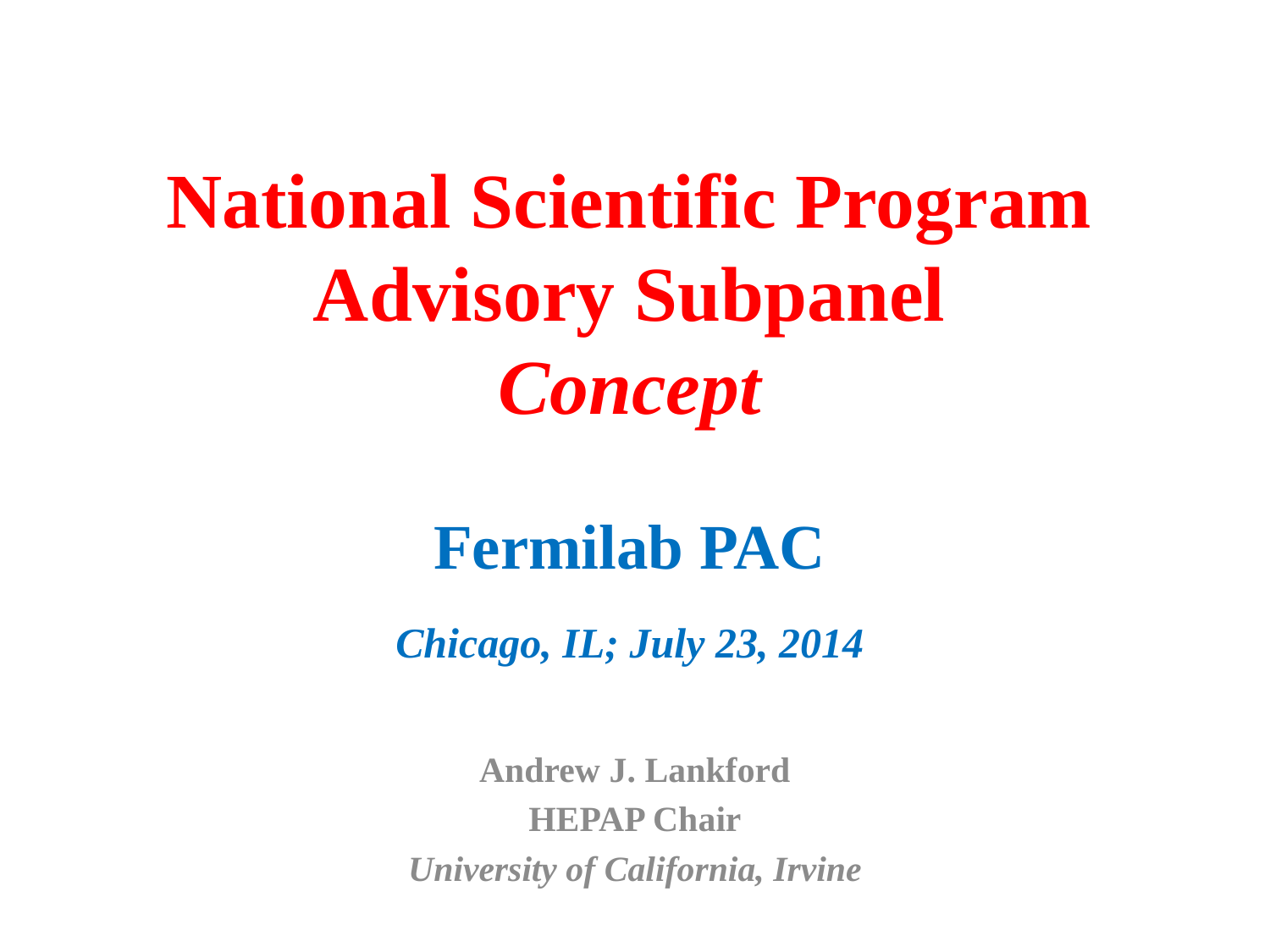

# National Scientific Program Advisory Subpanel Concept Fermilab PAC Chicago, IL; July 23, 2014
Andrew J. Lankford
HEPAP Chair
University of California, Irvine